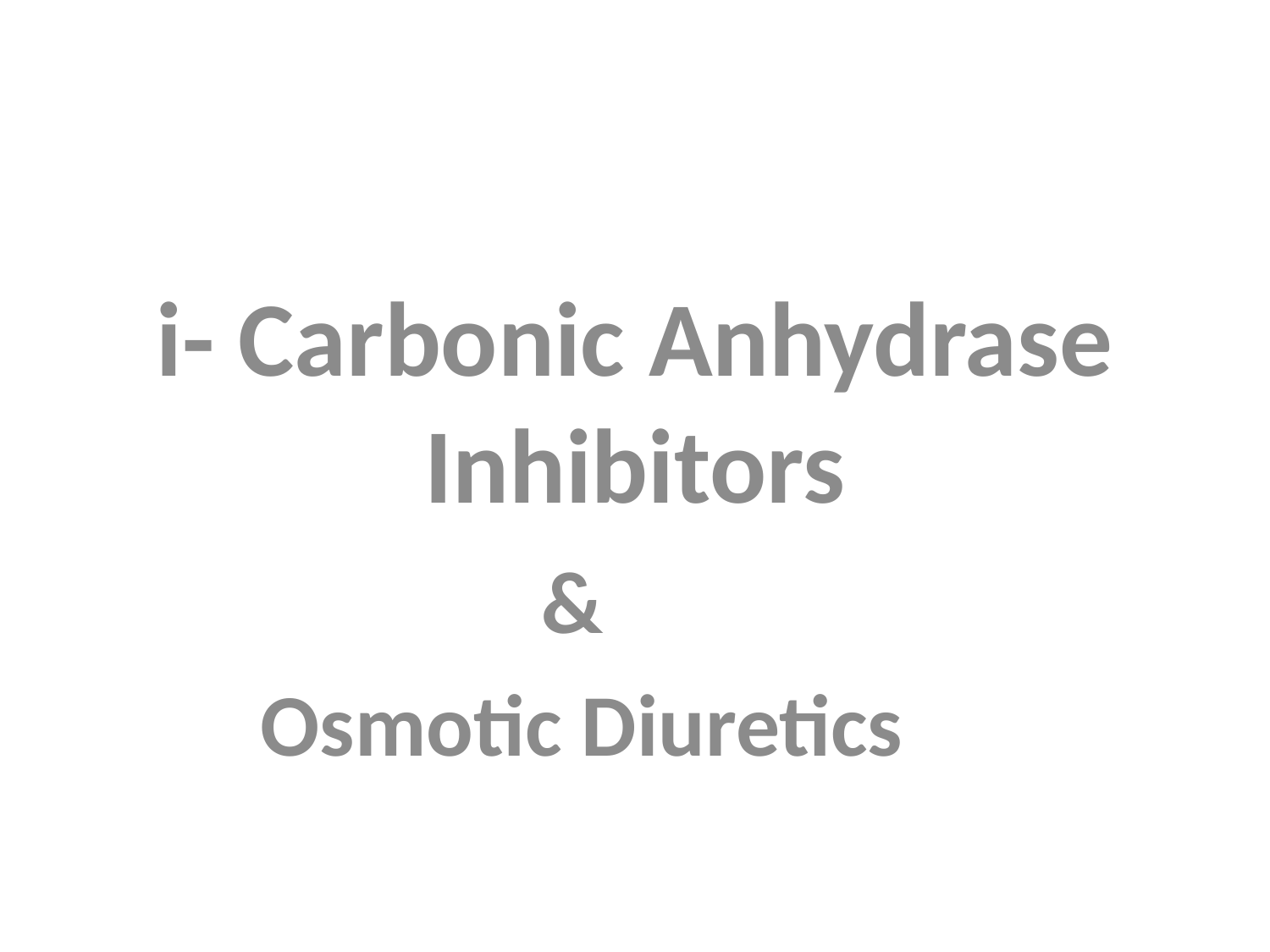

# i- Carbonic Anhydrase Inhibitors
&
Osmotic Diuretics